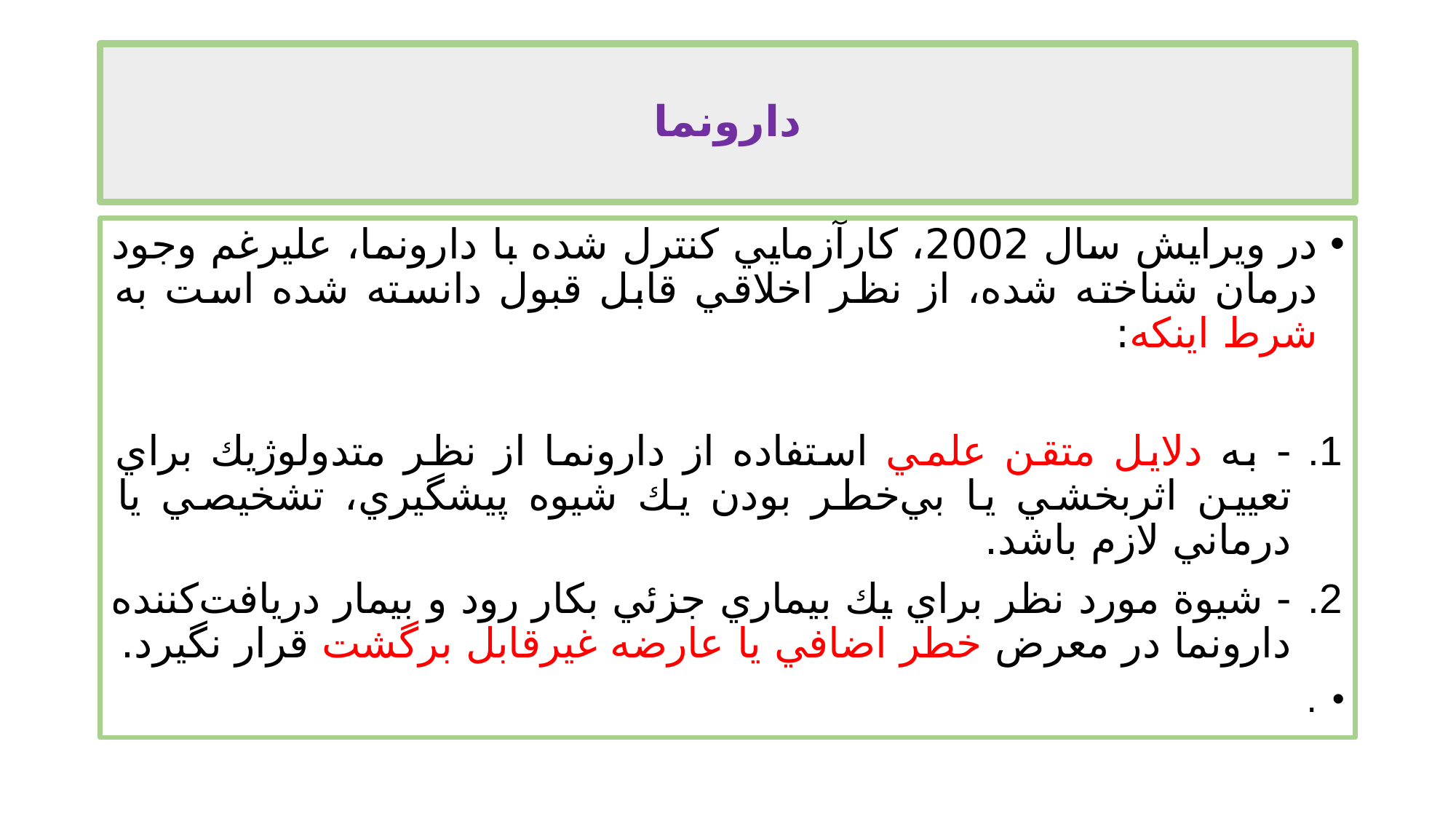

# دارونما
در ويرايش سال 2002، كارآزمايي كنترل شده با دارونما، عليرغم وجود درمان شناخته شده، از نظر اخلاقي قابل قبول دانسته شده است به شرط اينكه:

- به دلايل متقن علمي استفاده از دارونما از نظر متدولوژيك براي تعيين اثربخشي يا بي‌خطر بودن يك شيوه پيشگيري، تشخيصي يا درماني لازم باشد.
- شيوة مورد نظر براي يك بيماري جزئي بكار رود و بيمار دريافت‌كننده دارونما در معرض خطر اضافي يا عارضه غيرقابل برگشت قرار نگيرد.
.